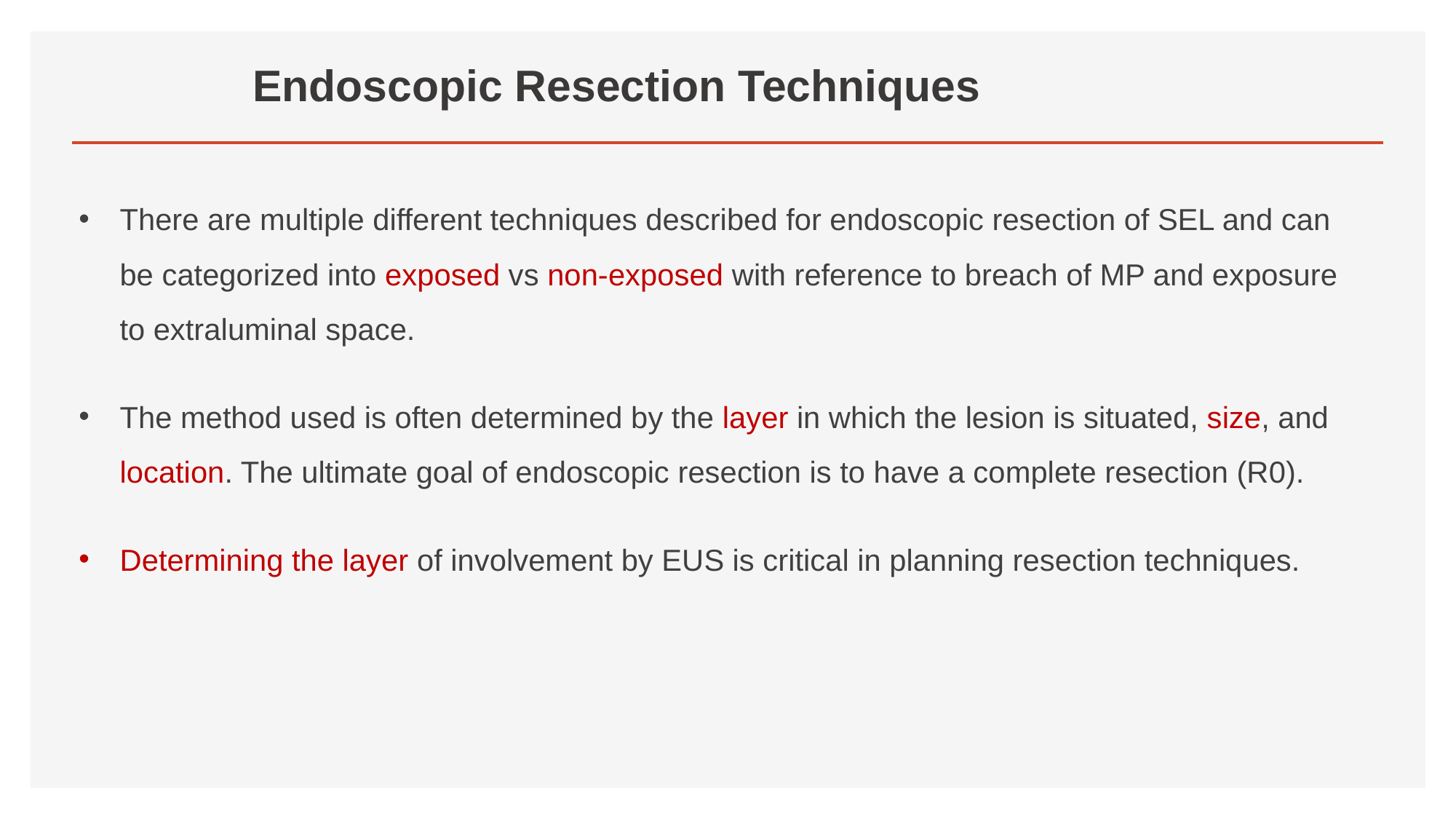

# Endoscopic Resection Techniques
There are multiple different techniques described for endoscopic resection of SEL and can be categorized into exposed vs non-exposed with reference to breach of MP and exposure to extraluminal space.
The method used is often determined by the layer in which the lesion is situated, size, and location. The ultimate goal of endoscopic resection is to have a complete resection (R0).
Determining the layer of involvement by EUS is critical in planning resection techniques.